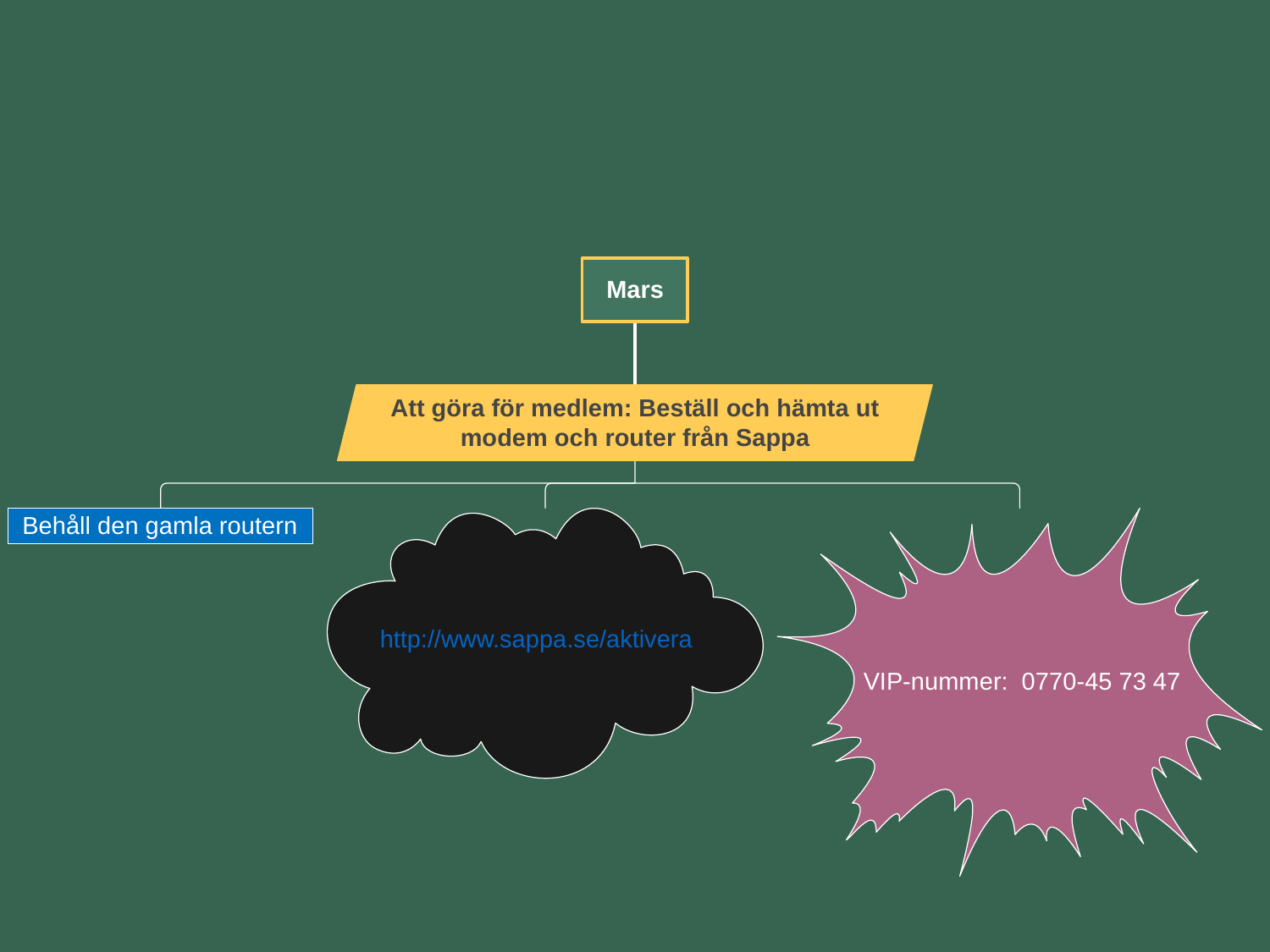

Mars

Att göra för medlem: Beställ och hämta ut modem och router från Sappa

Behåll den gamla routern
http://www.sappa.se/aktivera
VIP-nummer:  0770-45 73 47